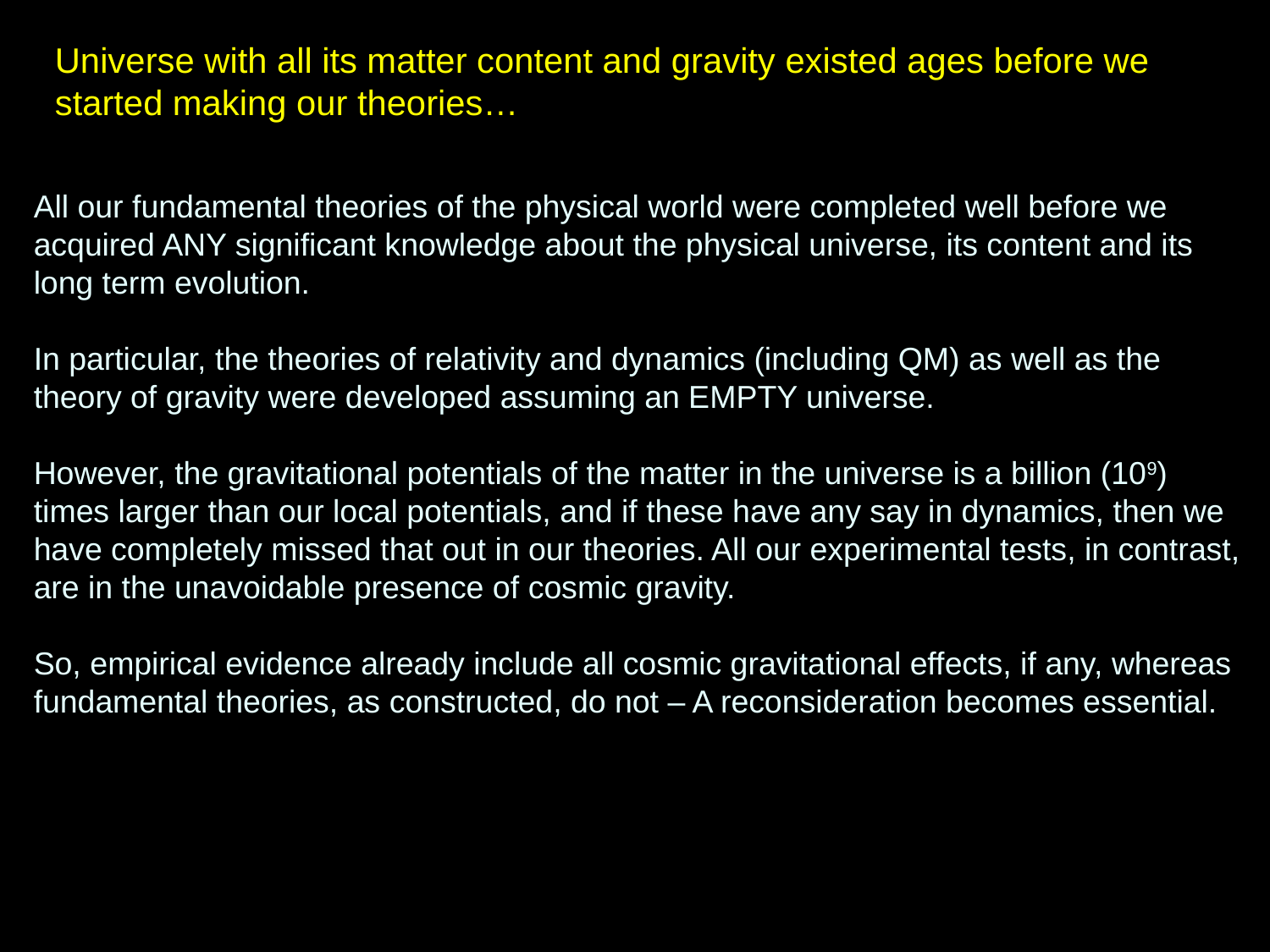

Universe with all its matter content and gravity existed ages before we started making our theories…
All our fundamental theories of the physical world were completed well before we acquired ANY significant knowledge about the physical universe, its content and its long term evolution.

In particular, the theories of relativity and dynamics (including QM) as well as the theory of gravity were developed assuming an EMPTY universe.

However, the gravitational potentials of the matter in the universe is a billion (109) times larger than our local potentials, and if these have any say in dynamics, then we have completely missed that out in our theories. All our experimental tests, in contrast, are in the unavoidable presence of cosmic gravity.

So, empirical evidence already include all cosmic gravitational effects, if any, whereas fundamental theories, as constructed, do not – A reconsideration becomes essential.